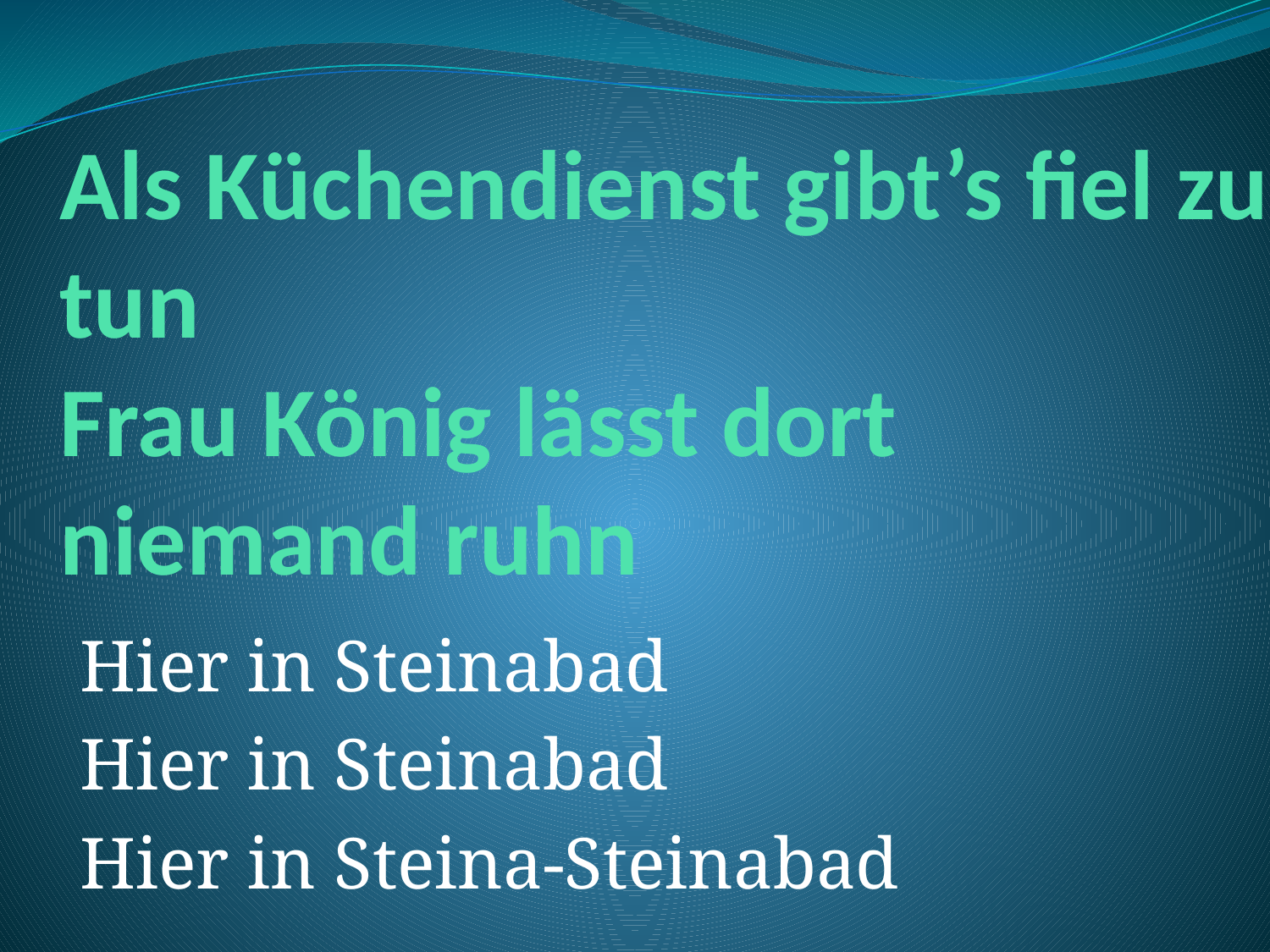

# Als Küchendienst gibt’s fiel zu tun Frau König lässt dort niemand ruhn
Hier in Steinabad
Hier in Steinabad
Hier in Steina-Steinabad